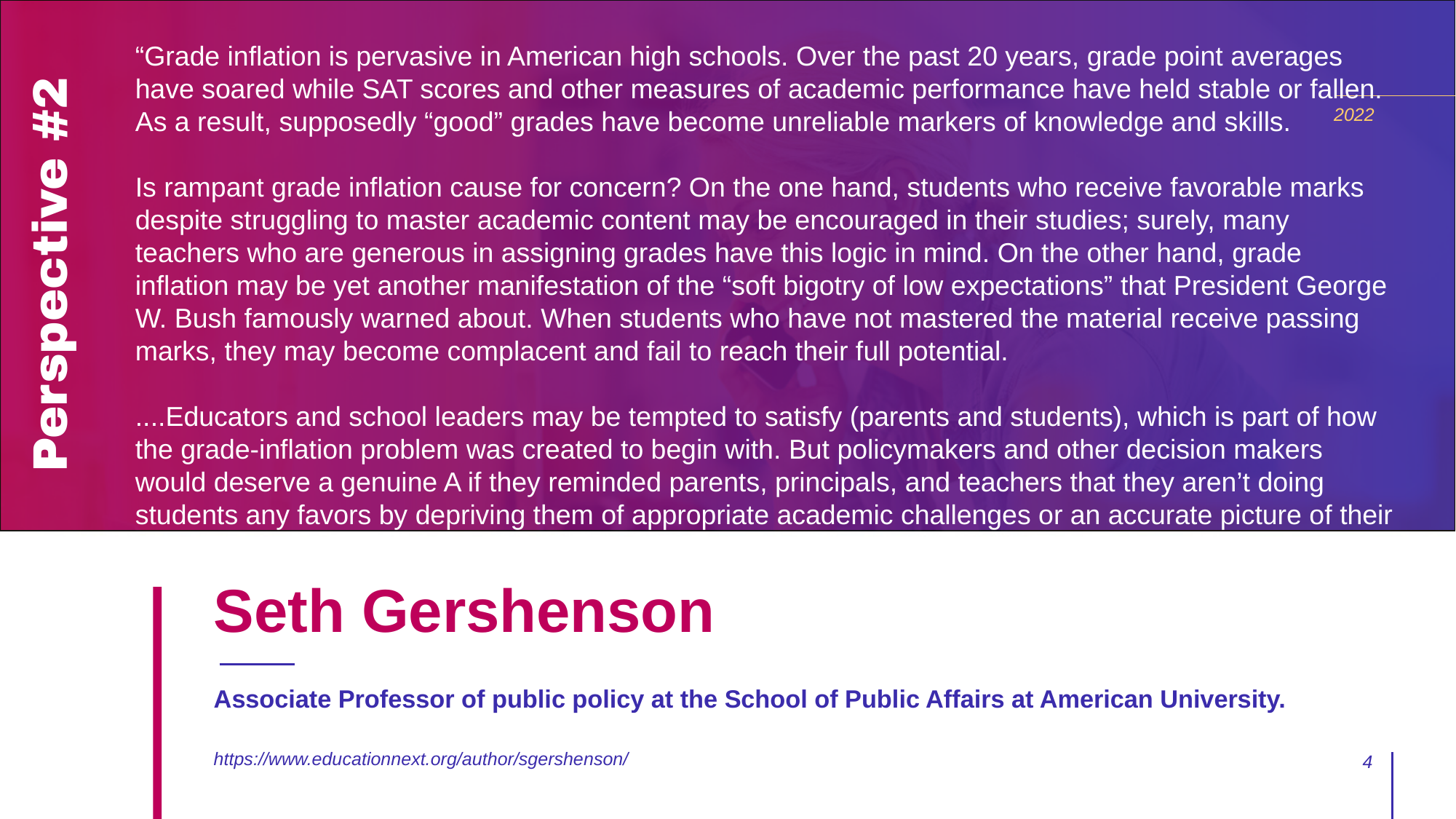

“Grade inflation is pervasive in American high schools. Over the past 20 years, grade point averages have soared while SAT scores and other measures of academic performance have held stable or fallen. As a result, supposedly “good” grades have become unreliable markers of knowledge and skills.

Is rampant grade inflation cause for concern? On the one hand, students who receive favorable marks despite struggling to master academic content may be encouraged in their studies; surely, many teachers who are generous in assigning grades have this logic in mind. On the other hand, grade inflation may be yet another manifestation of the “soft bigotry of low expectations” that President George W. Bush famously warned about. When students who have not mastered the material receive passing marks, they may become complacent and fail to reach their full potential.

....Educators and school leaders may be tempted to satisfy (parents and students), which is part of how the grade-inflation problem was created to begin with. But policymakers and other decision makers would deserve a genuine A if they reminded parents, principals, and teachers that they aren’t doing students any favors by depriving them of appropriate academic challenges or an accurate picture of their knowledge, skills, and abilities.”
2022
Perspective #2
# Seth Gershenson
Associate Professor of public policy at the School of Public Affairs at American University.
https://www.educationnext.org/author/sgershenson/
4